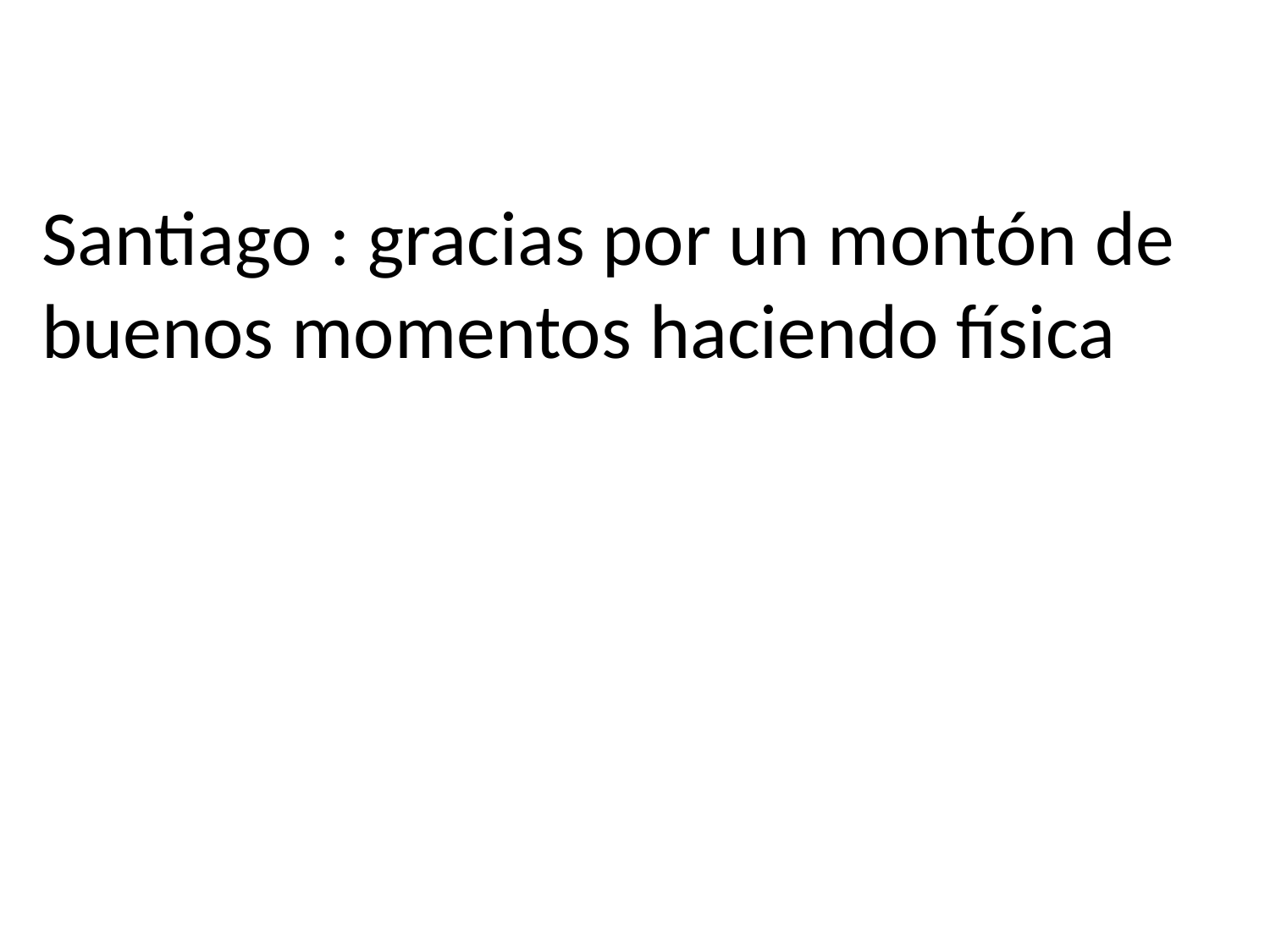

Santiago : gracias por un montón de
buenos momentos haciendo física